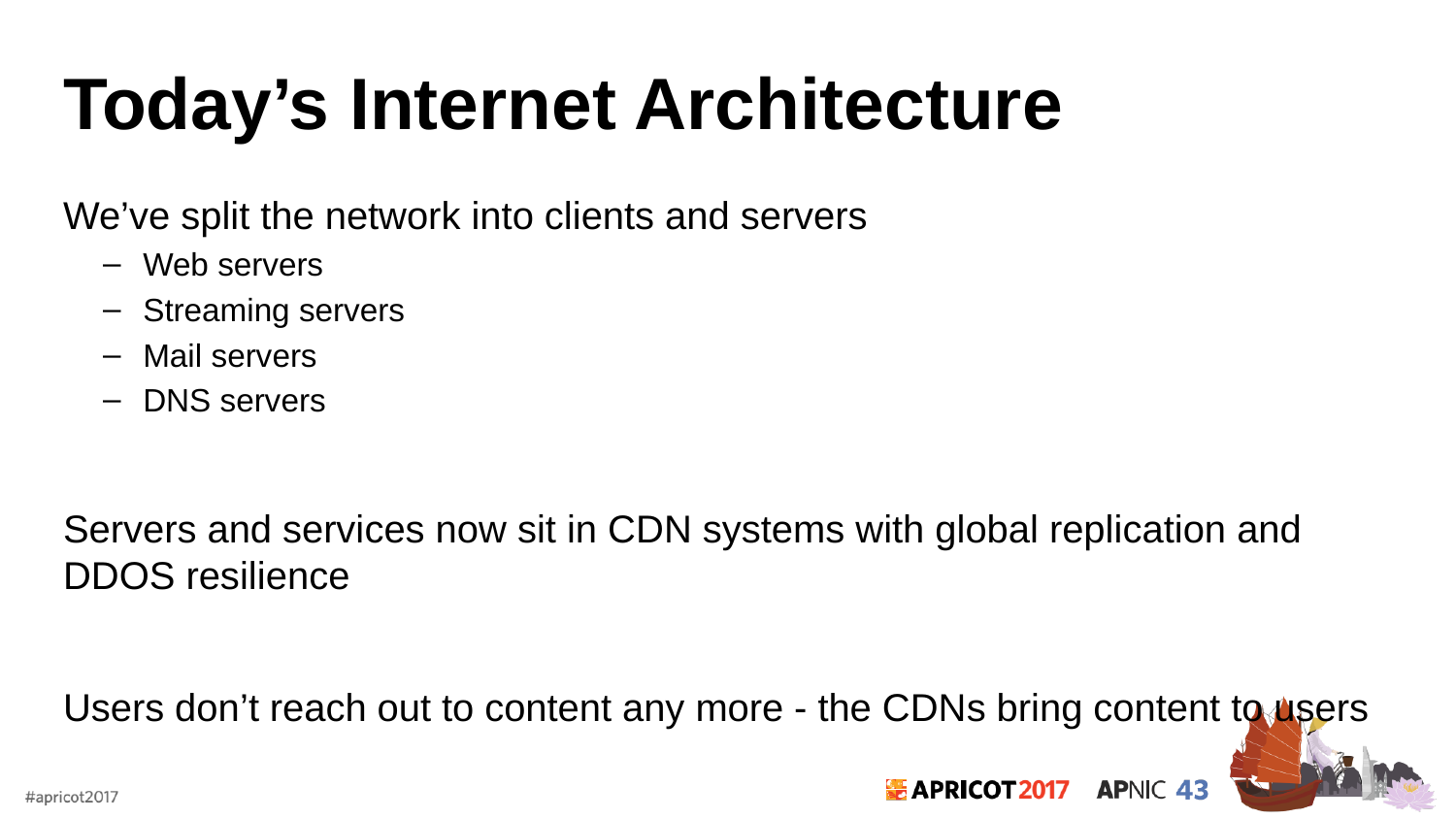

# Today’s Internet Architecture
We’ve split the network into clients and servers
Web servers
Streaming servers
Mail servers
DNS servers

Servers and services now sit in CDN systems with global replication and DDOS resilience

Users don’t reach out to content any more - the CDNs bring content to users